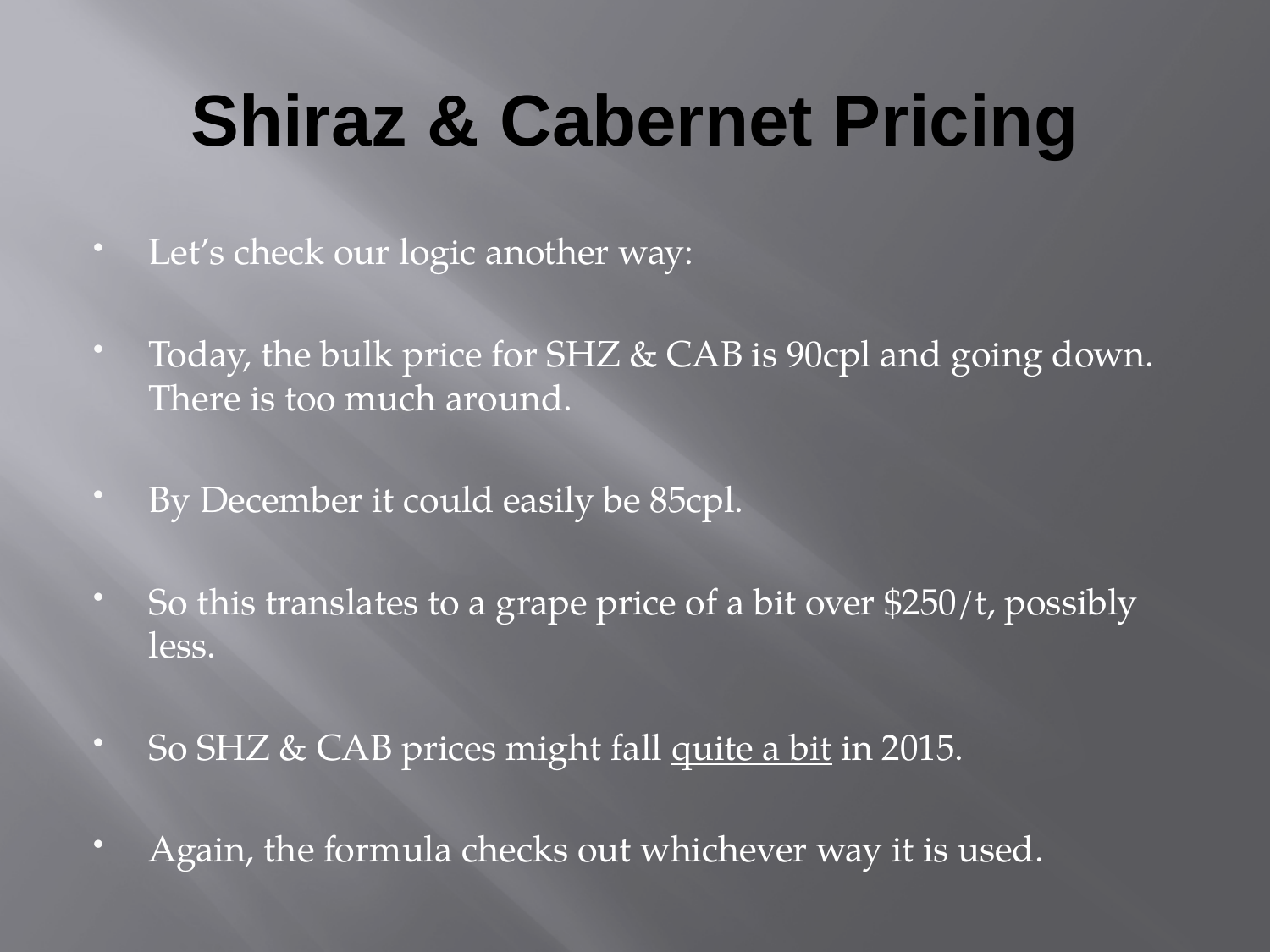

# Shiraz & Cabernet Pricing
Let’s check our logic another way:

Today, the bulk price for SHZ & CAB is 90cpl and going down.   There is too much around.

By December it could easily be 85cpl.

So this translates to a grape price of a bit over $250/t, possibly less.

So SHZ & CAB prices might fall quite a bit in 2015.

Again, the formula checks out whichever way it is used.